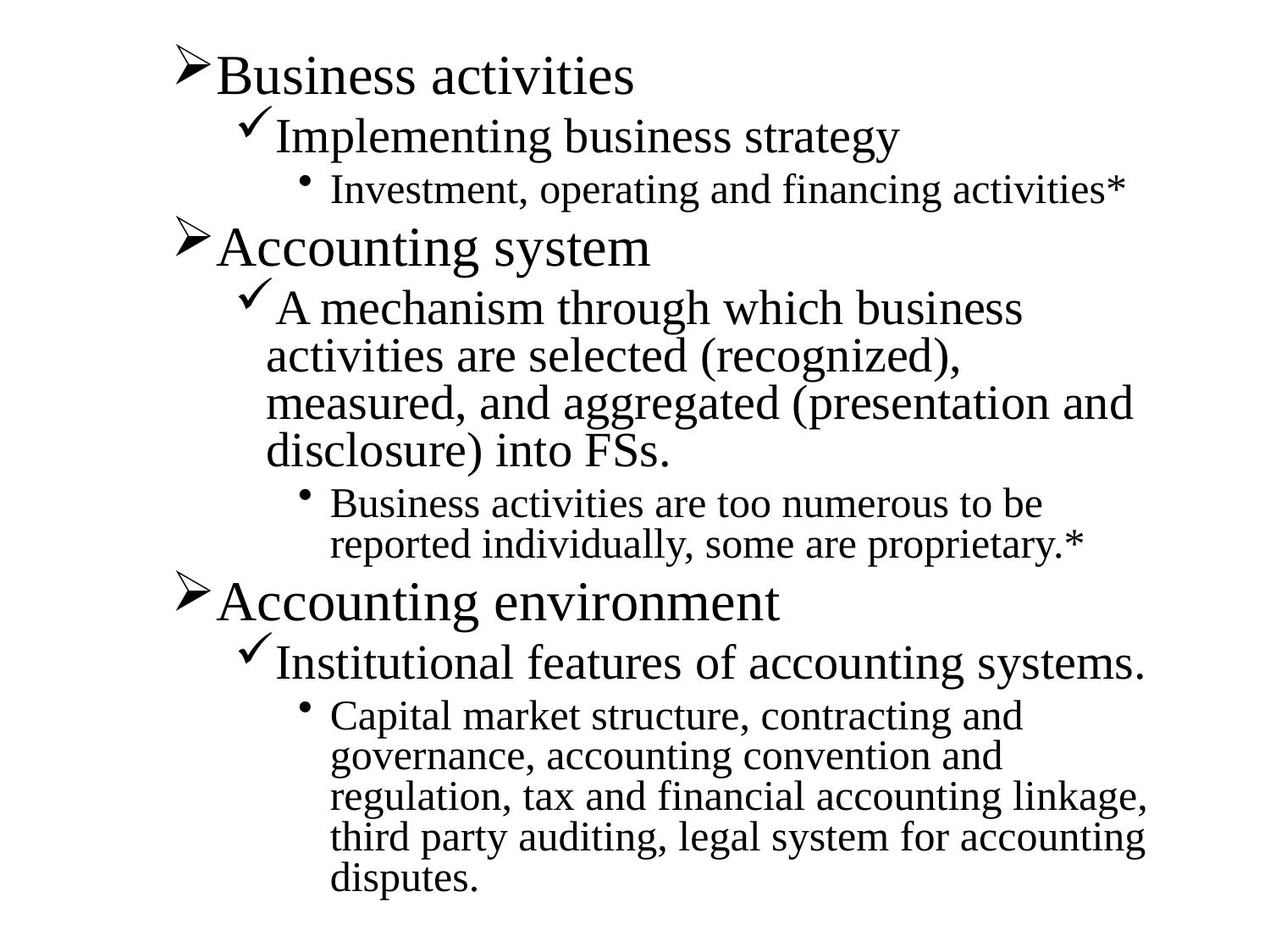

Business activities
Implementing business strategy
Investment, operating and financing activities*
Accounting system
A mechanism through which business activities are selected (recognized), measured, and aggregated (presentation and disclosure) into FSs.
Business activities are too numerous to be reported individually, some are proprietary.*
Accounting environment
Institutional features of accounting systems.
Capital market structure, contracting and governance, accounting convention and regulation, tax and financial accounting linkage, third party auditing, legal system for accounting disputes.